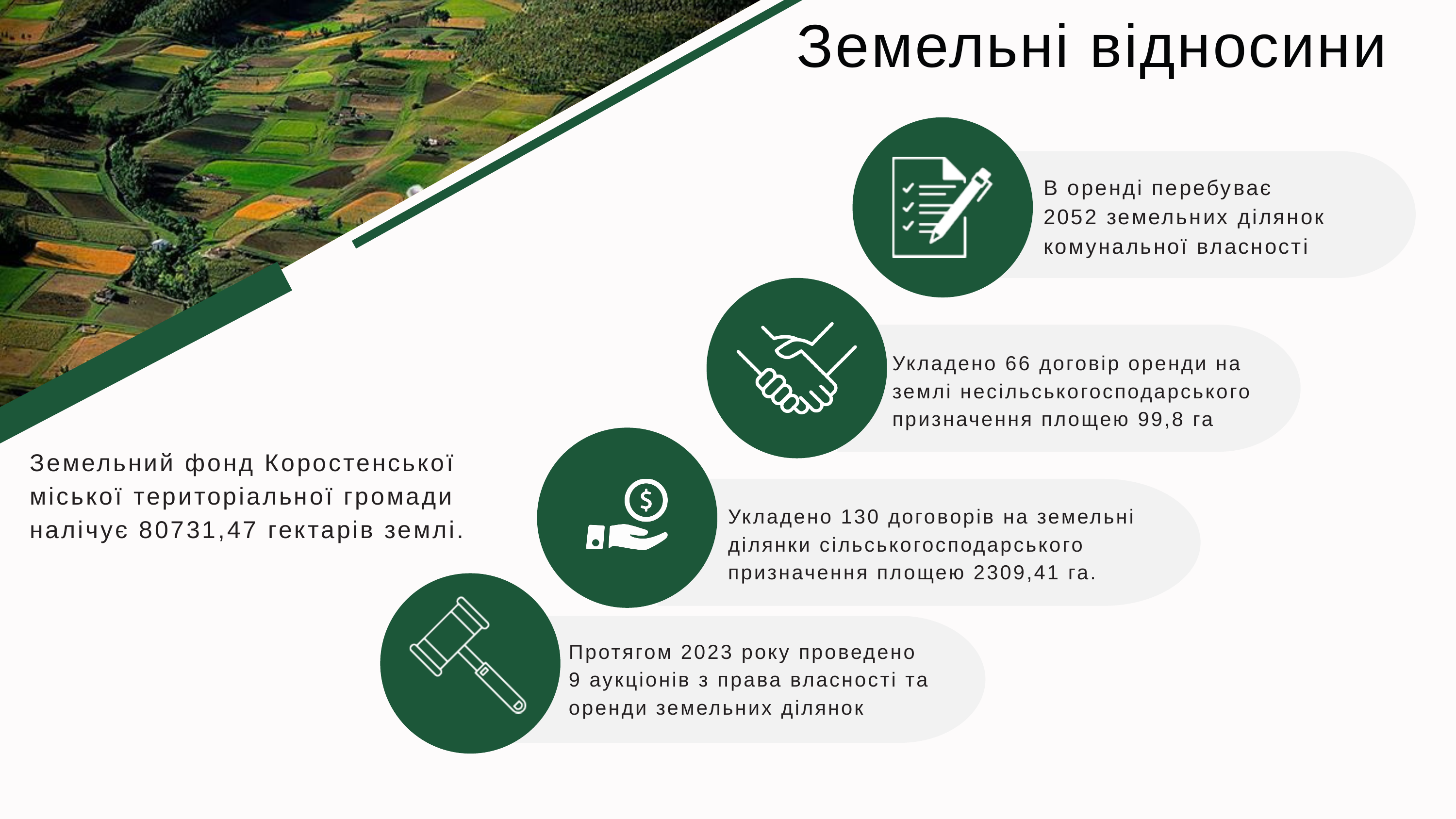

Земельні відносини

В оренді перебуває
2052 земельних ділянок комунальної власності

Укладено 66 договір оренди на землі несільськогосподарського призначення площею 99,8 га

Земельний фонд Коростенської міської територіальної громади налічує 80731,47 гектарів землі.

Укладено 130 договорів на земельні ділянки сільськогосподарського призначення площею 2309,41 га.

Протягом 2023 року проведено
9 аукціонів з права власності та оренди земельних ділянок